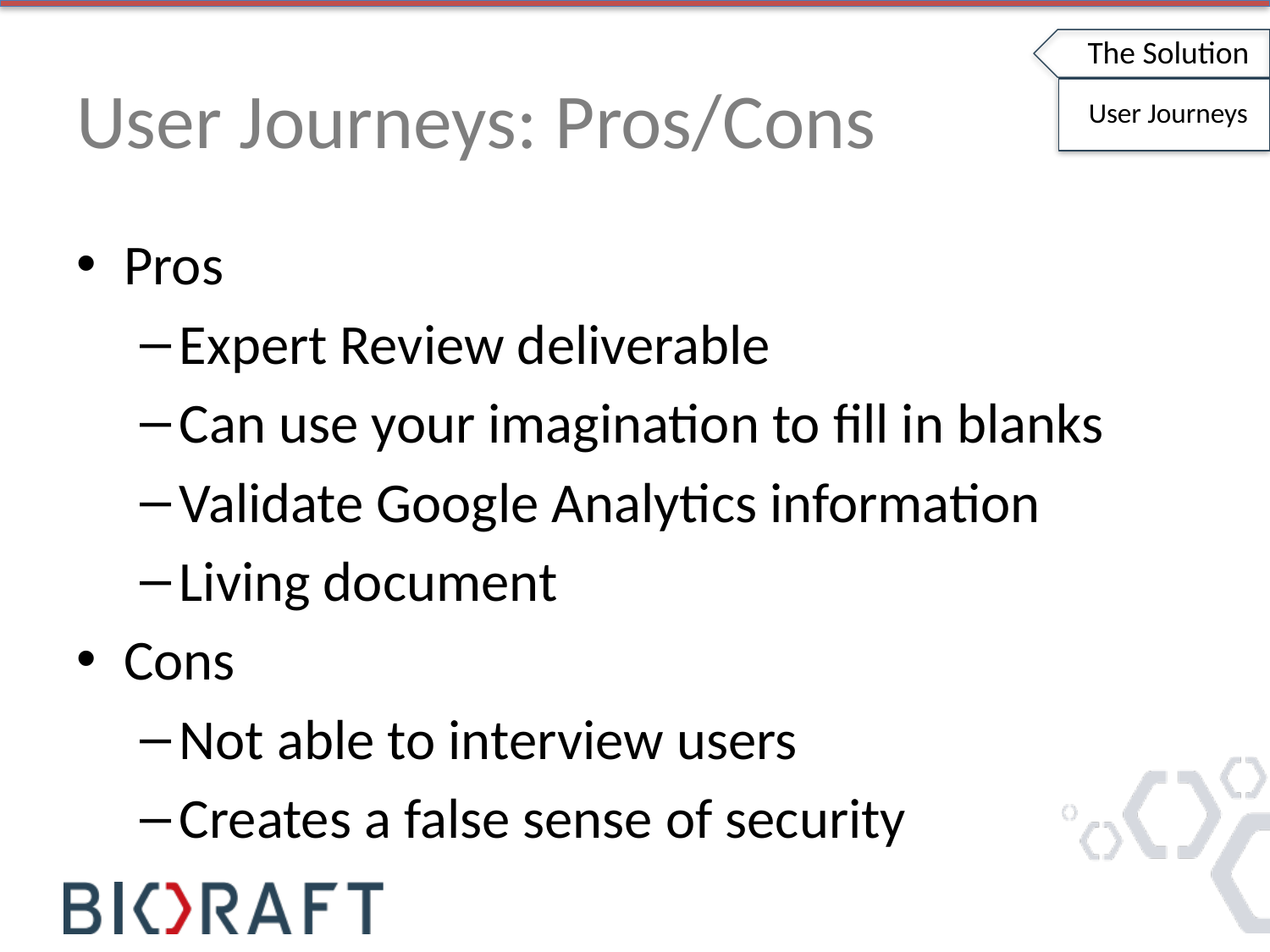

The Solution

# User Journeys: Pros/Cons

User Journeys
Pros
Expert Review deliverable
Can use your imagination to fill in blanks
Validate Google Analytics information
Living document
Cons
Not able to interview users
Creates a false sense of security